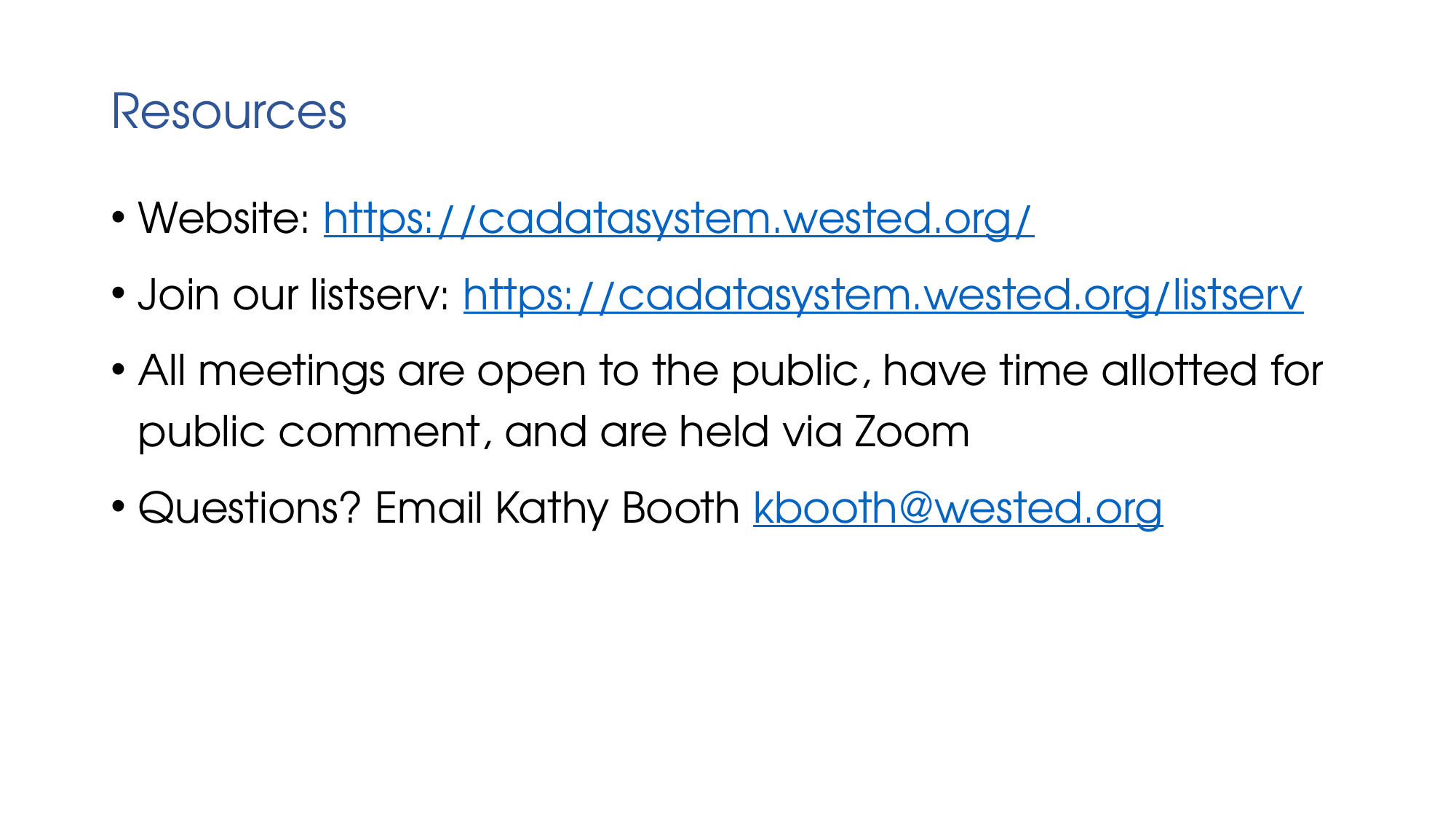

# Resources
Website: https://cadatasystem.wested.org/
Join our listserv: https://cadatasystem.wested.org/listserv
All meetings are open to the public, have time allotted for public comment, and are held via Zoom
Questions? Email Kathy Booth kbooth@wested.org